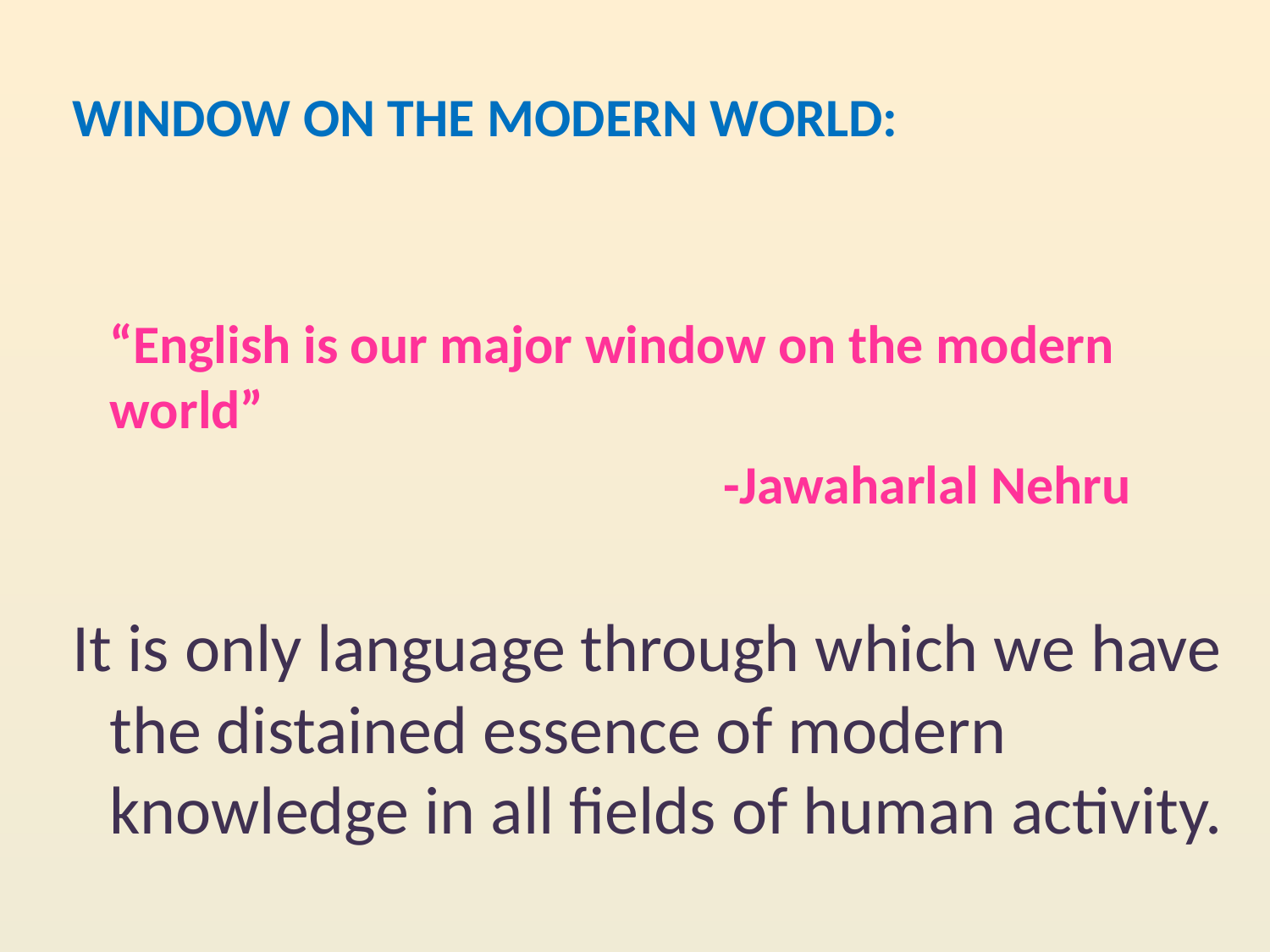

WINDOW ON THE MODERN WORLD:

    “English is our major window on the modern world”
                                                      -Jawaharlal Nehru

 It is only language through which we have the distained essence of modern knowledge in all fields of human activity.